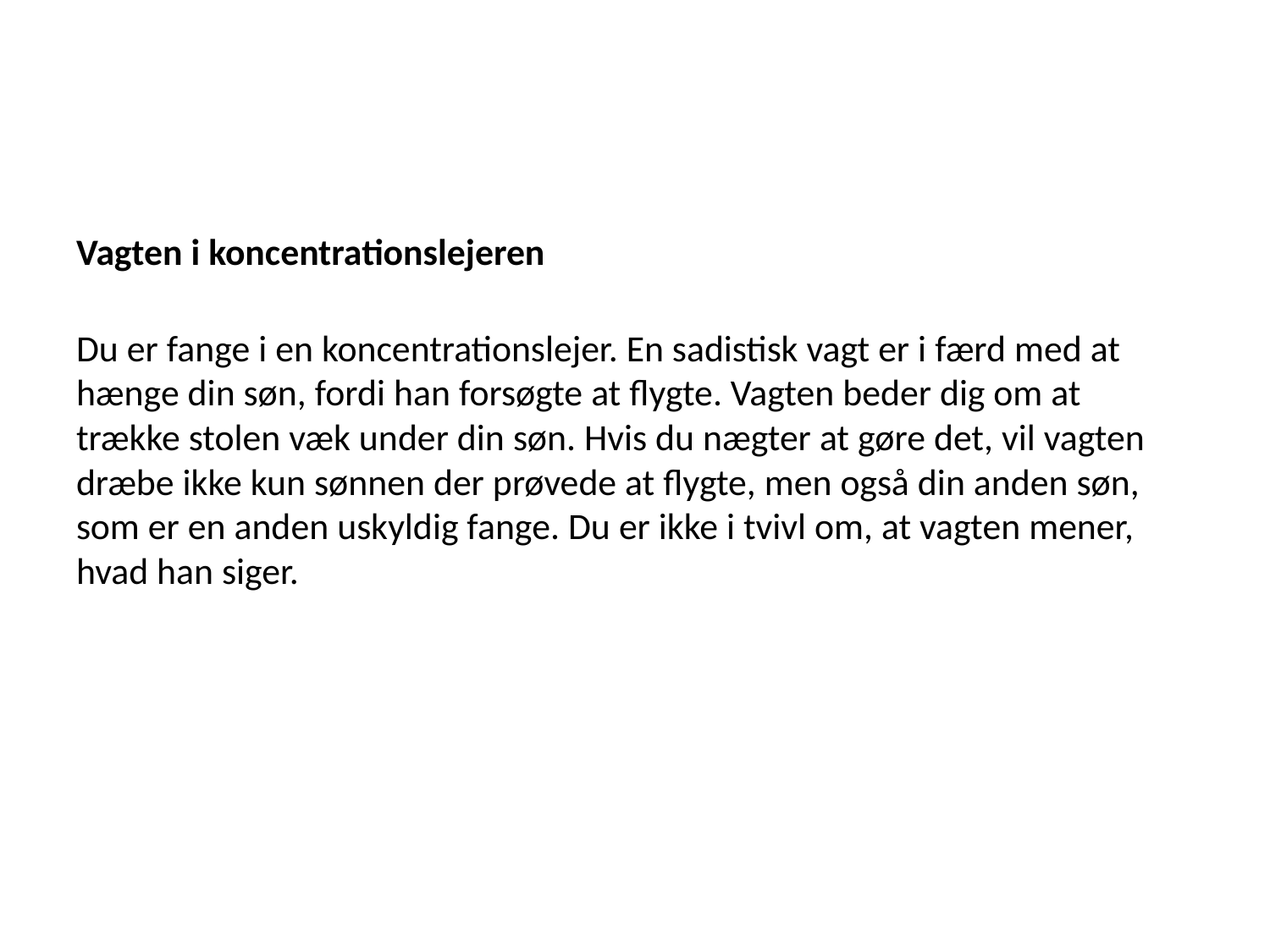

#
Vagten i koncentrationslejeren
Du er fange i en koncentrationslejer. En sadistisk vagt er i færd med at hænge din søn, fordi han forsøgte at flygte. Vagten beder dig om at trække stolen væk under din søn. Hvis du nægter at gøre det, vil vagten dræbe ikke kun sønnen der prøvede at flygte, men også din anden søn, som er en anden uskyldig fange. Du er ikke i tvivl om, at vagten mener, hvad han siger.